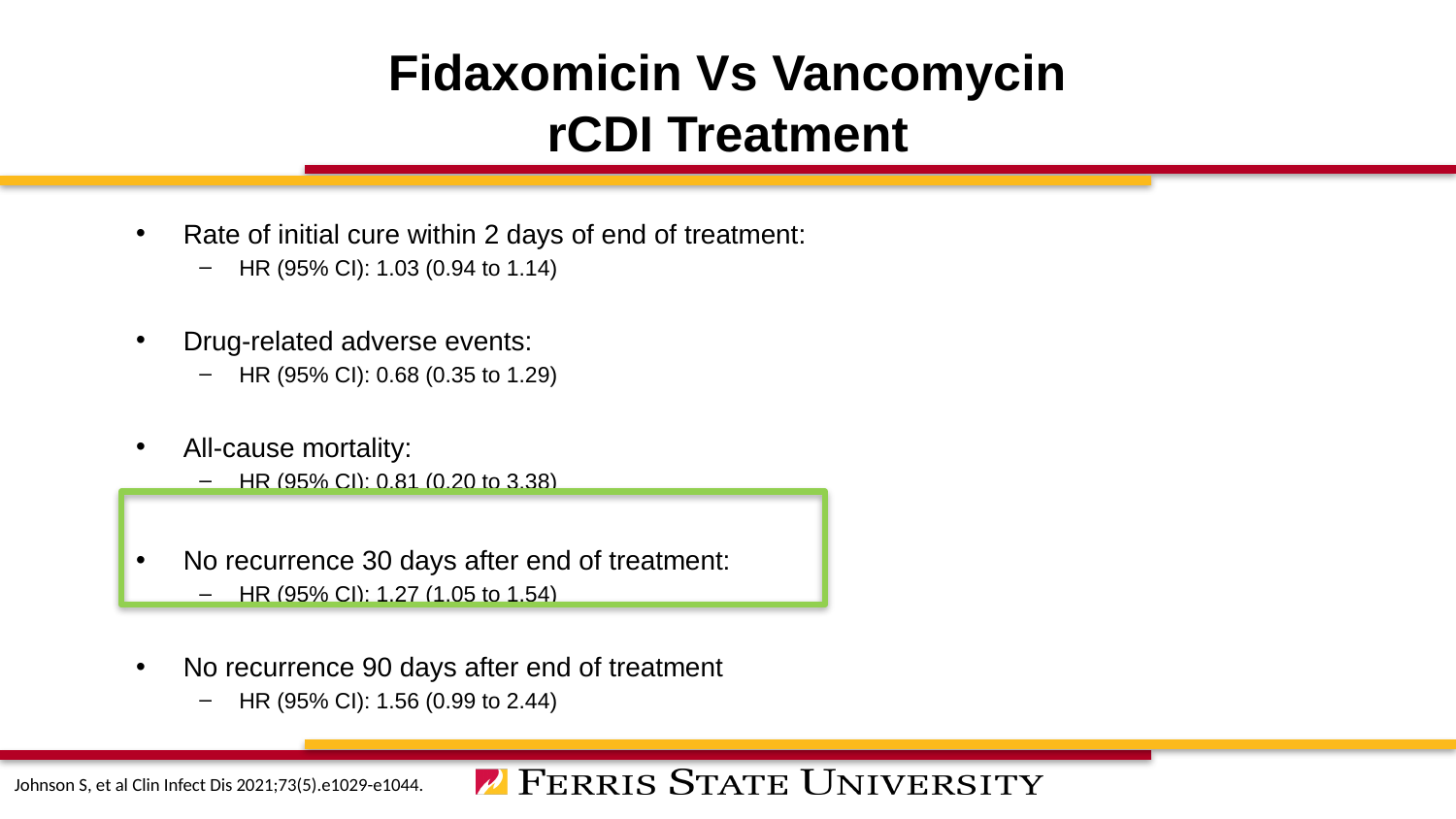

# Fidaxomicin Vs Vancomycin rCDI Treatment
Rate of initial cure within 2 days of end of treatment:
HR (95% CI): 1.03 (0.94 to 1.14)

Drug-related adverse events:
HR (95% CI): 0.68 (0.35 to 1.29)

All-cause mortality:
HR (95% CI): 0.81 (0.20 to 3.38)

No recurrence 30 days after end of treatment:
HR (95% CI): 1.27 (1.05 to 1.54)

No recurrence 90 days after end of treatment
HR (95% CI): 1.56 (0.99 to 2.44)

Johnson S, et al Clin Infect Dis 2021;73(5).e1029-e1044.